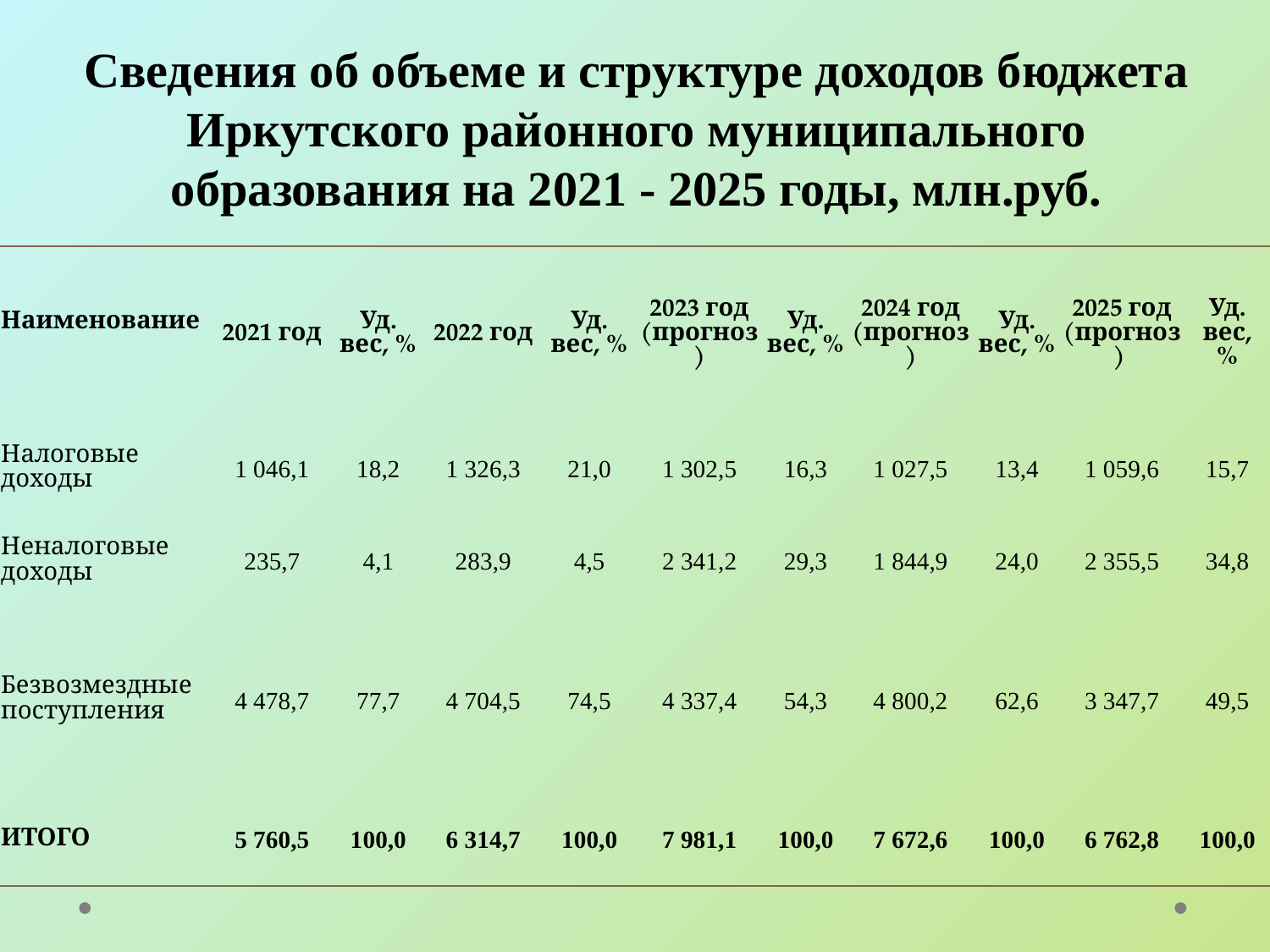

# Сведения об объеме и структуре доходов бюджета Иркутского районного муниципального образования на 2021 - 2025 годы, млн.руб.
| Наименование | 2021 год | Уд. вес, % | 2022 год | Уд. вес, % | 2023 год (прогноз) | Уд. вес, % | 2024 год (прогноз) | Уд. вес, % | 2025 год (прогноз) | Уд. вес, % |
| --- | --- | --- | --- | --- | --- | --- | --- | --- | --- | --- |
| Налоговые доходы | 1 046,1 | 18,2 | 1 326,3 | 21,0 | 1 302,5 | 16,3 | 1 027,5 | 13,4 | 1 059,6 | 15,7 |
| Неналоговые доходы | 235,7 | 4,1 | 283,9 | 4,5 | 2 341,2 | 29,3 | 1 844,9 | 24,0 | 2 355,5 | 34,8 |
| Безвозмездные поступления | 4 478,7 | 77,7 | 4 704,5 | 74,5 | 4 337,4 | 54,3 | 4 800,2 | 62,6 | 3 347,7 | 49,5 |
| ИТОГО | 5 760,5 | 100,0 | 6 314,7 | 100,0 | 7 981,1 | 100,0 | 7 672,6 | 100,0 | 6 762,8 | 100,0 |